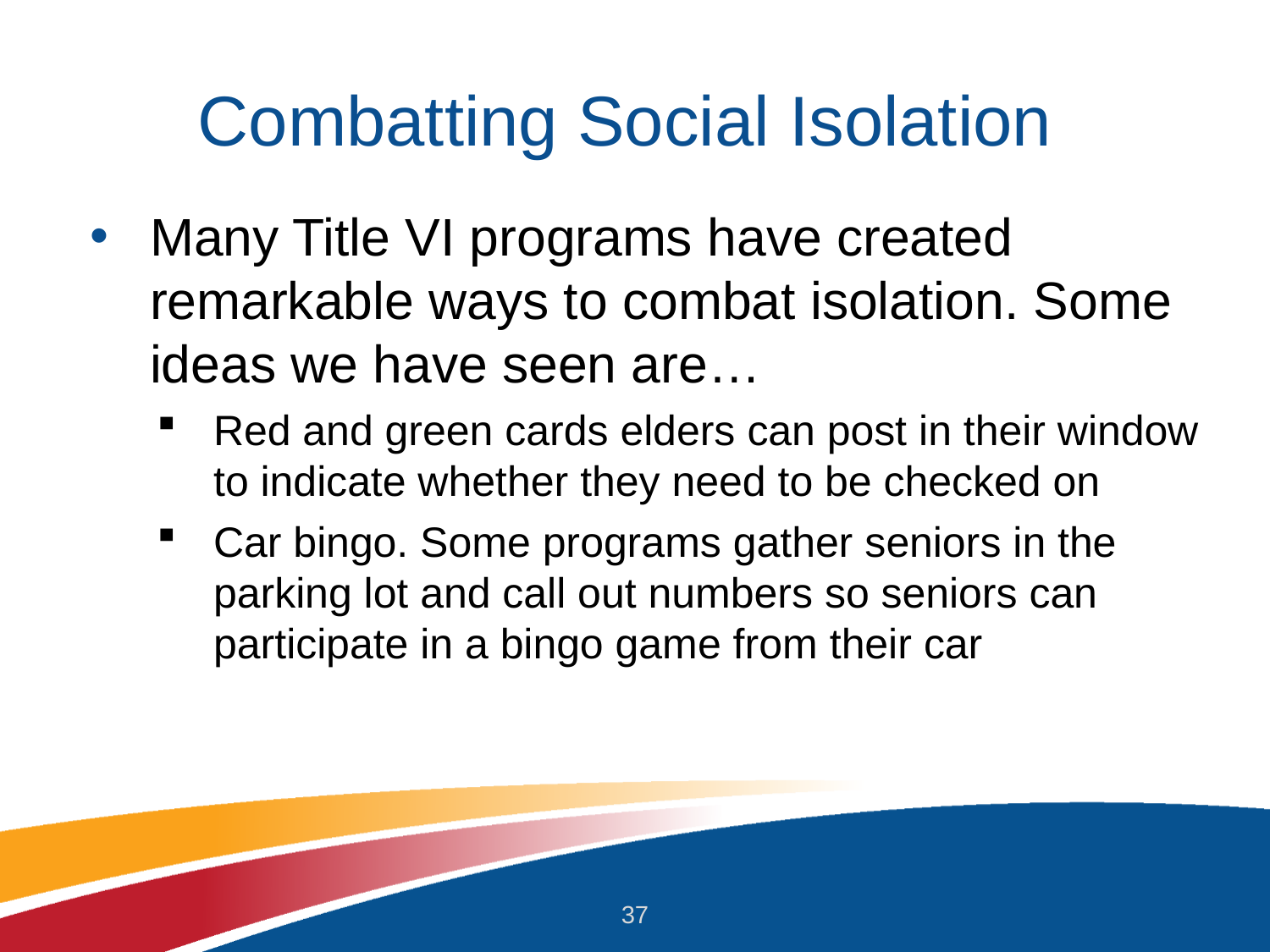

# Combatting Social Isolation
Many Title VI programs have created remarkable ways to combat isolation. Some ideas we have seen are…
Red and green cards elders can post in their window to indicate whether they need to be checked on
Car bingo. Some programs gather seniors in the parking lot and call out numbers so seniors can participate in a bingo game from their car